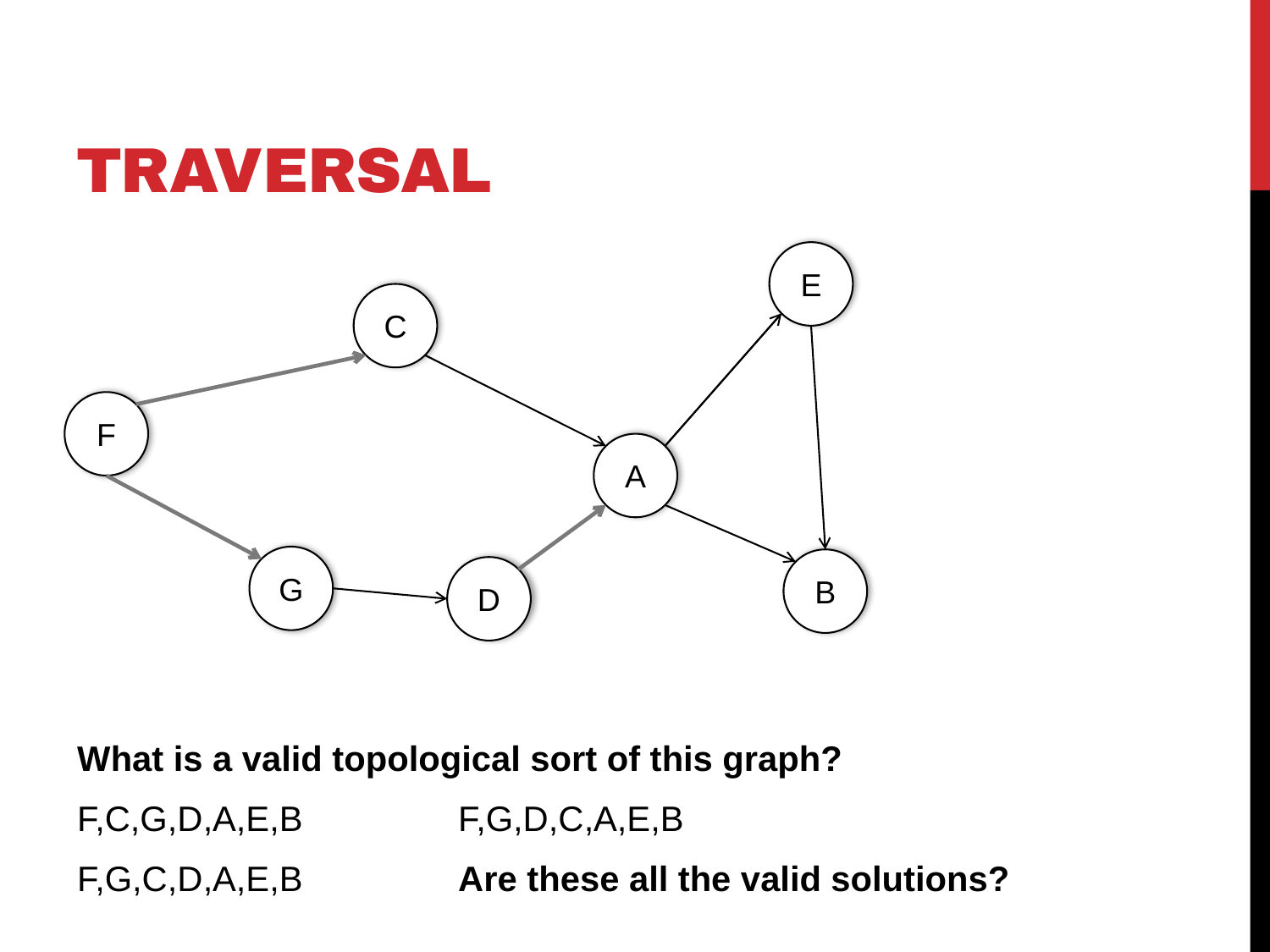

# Traversal
E
C
F
A
G
B
D
What is a valid topological sort of this graph?
F,C,G,D,A,E,B		F,G,D,C,A,E,B
F,G,C,D,A,E,B		Are these all the valid solutions?